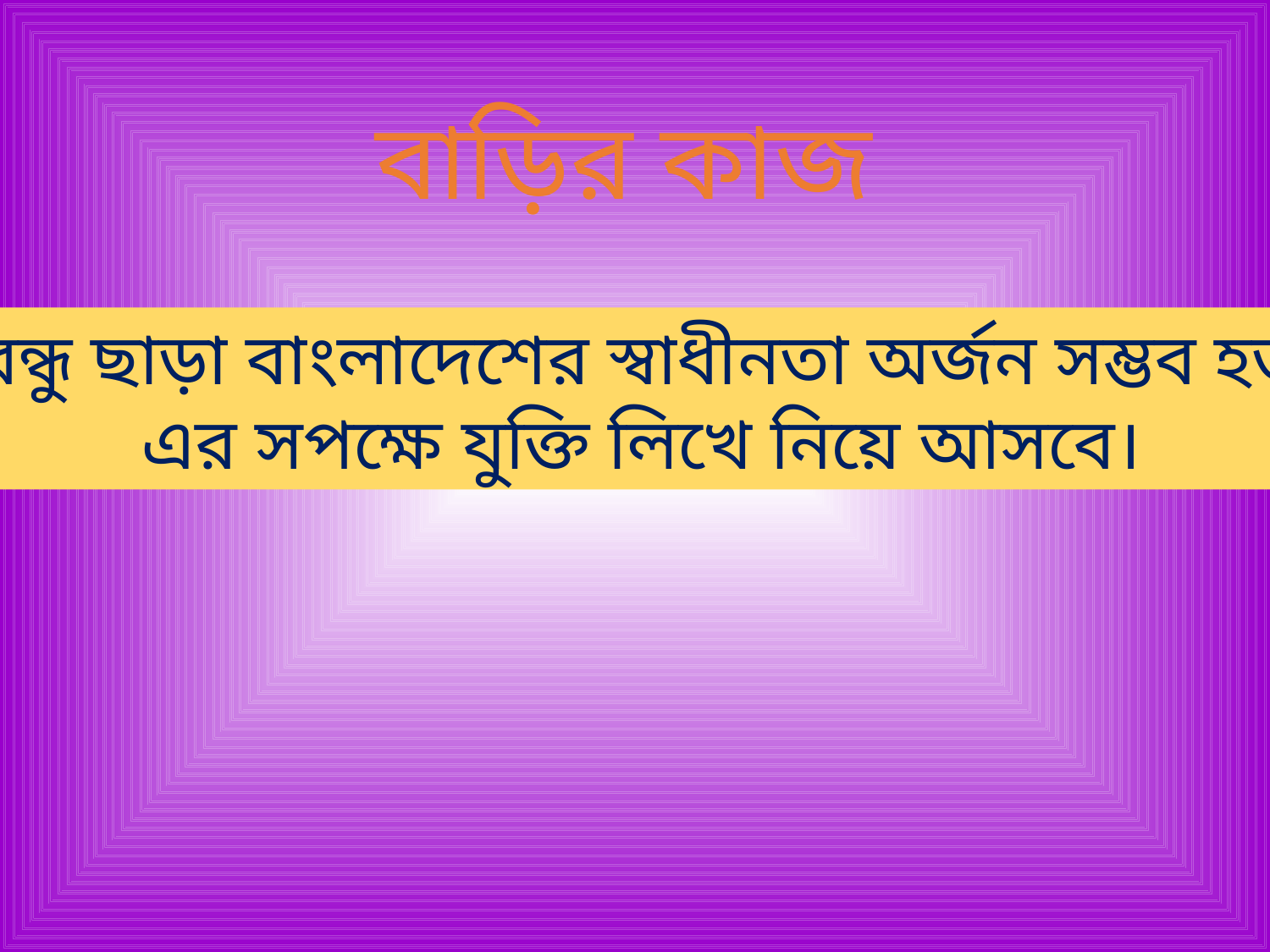

বাড়ির কাজ
‘বঙ্গবন্ধু ছাড়া বাংলাদেশের স্বাধীনতা অর্জন সম্ভব হত না’
এর সপক্ষে যুক্তি লিখে নিয়ে আসবে।